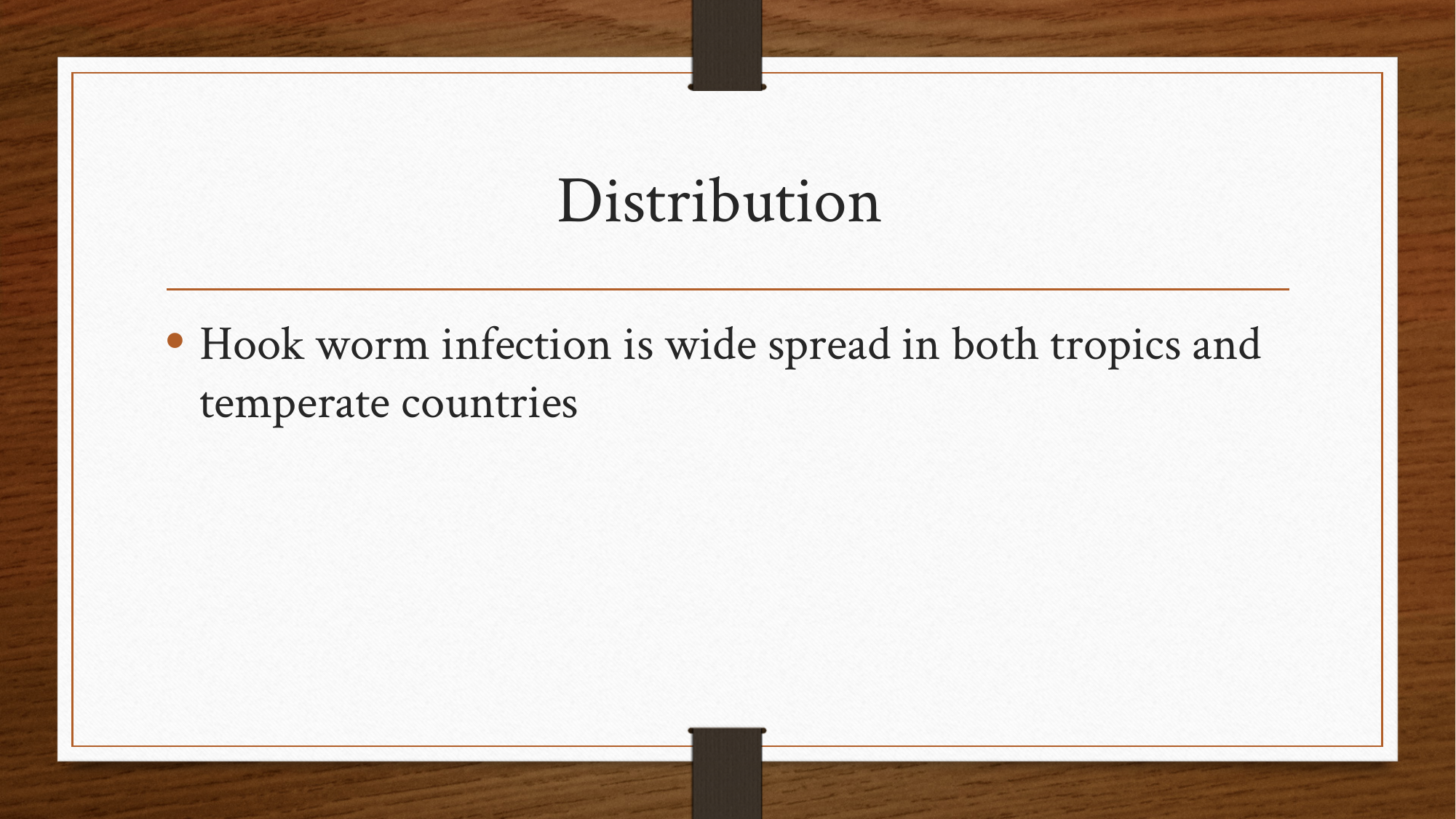

# Distribution
Hook worm infection is wide spread in both tropics and temperate countries